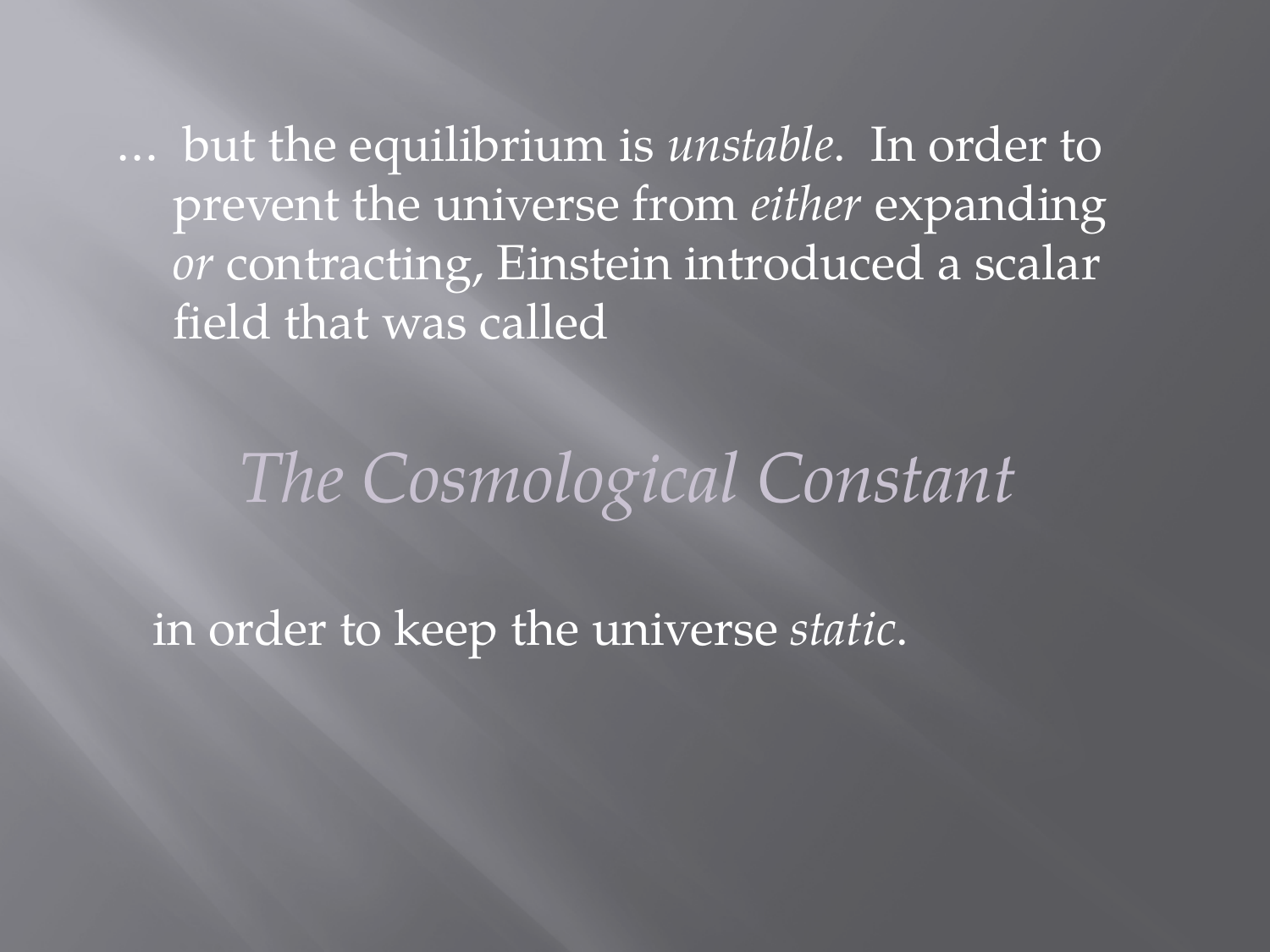

…  but the equilibrium is unstable.  In order to prevent the universe from either expanding or contracting, Einstein introduced a scalar field that was called

          The Cosmological Constant

   in order to keep the universe static.